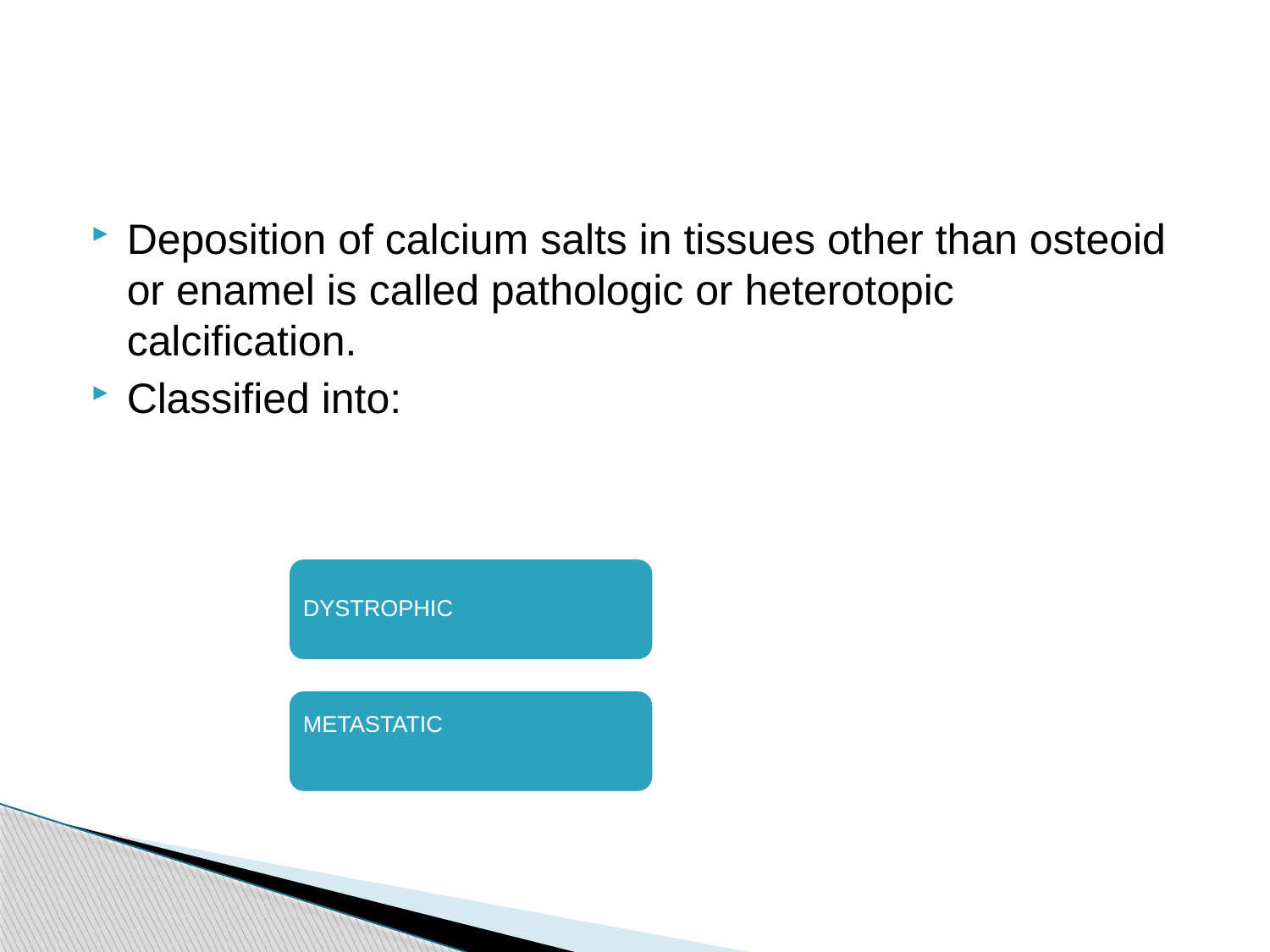

#
Deposition of calcium salts in tissues other than osteoid or enamel is called pathologic or heterotopic calcification.
Classified into:
DYSTROPHIC

METASTATIC